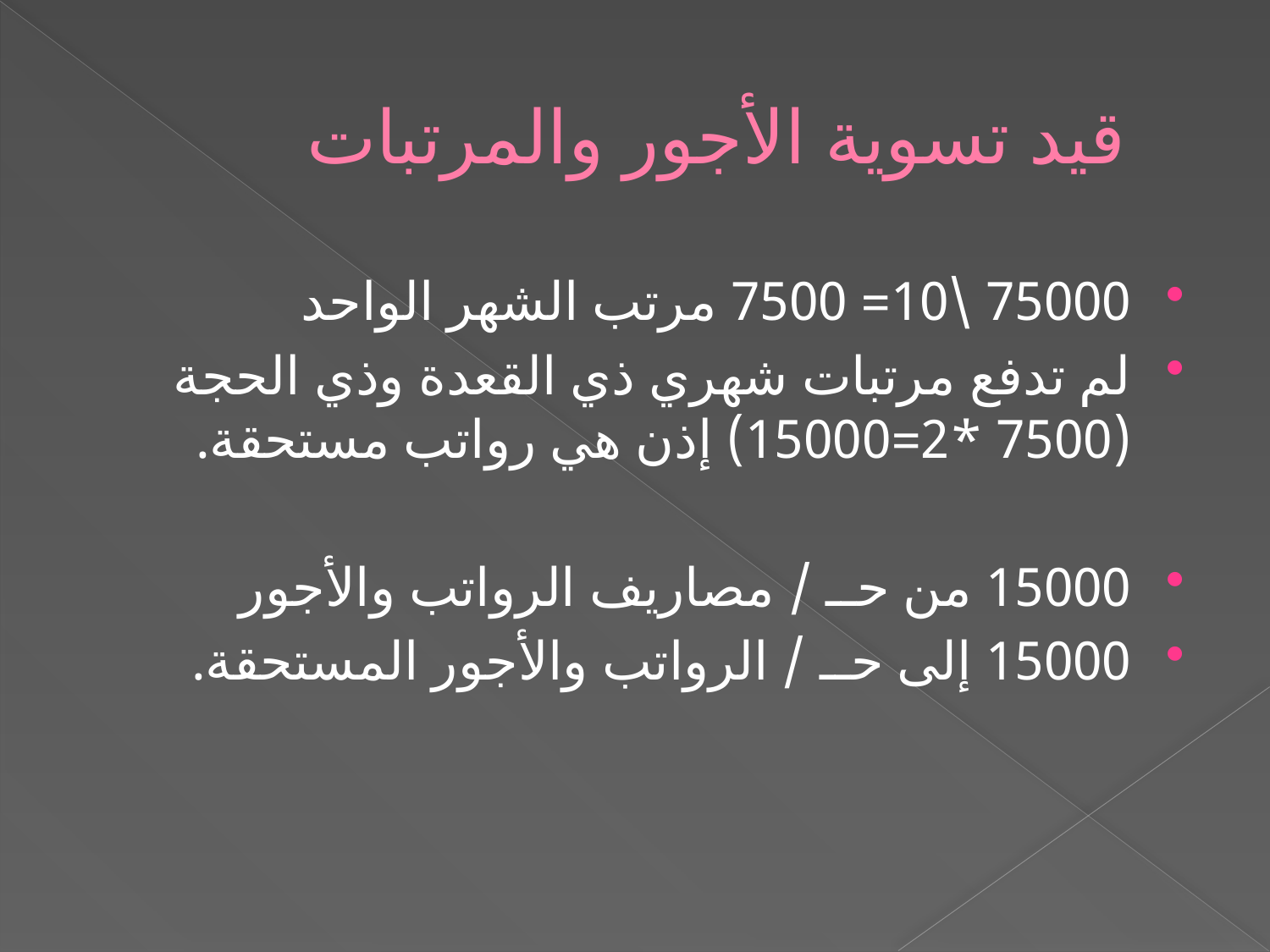

# قيد تسوية الأجور والمرتبات
75000 \10= 7500 مرتب الشهر الواحد
لم تدفع مرتبات شهري ذي القعدة وذي الحجة (7500 *2=15000) إذن هي رواتب مستحقة.

15000 من حــ / مصاريف الرواتب والأجور
15000 إلى حــ / الرواتب والأجور المستحقة.